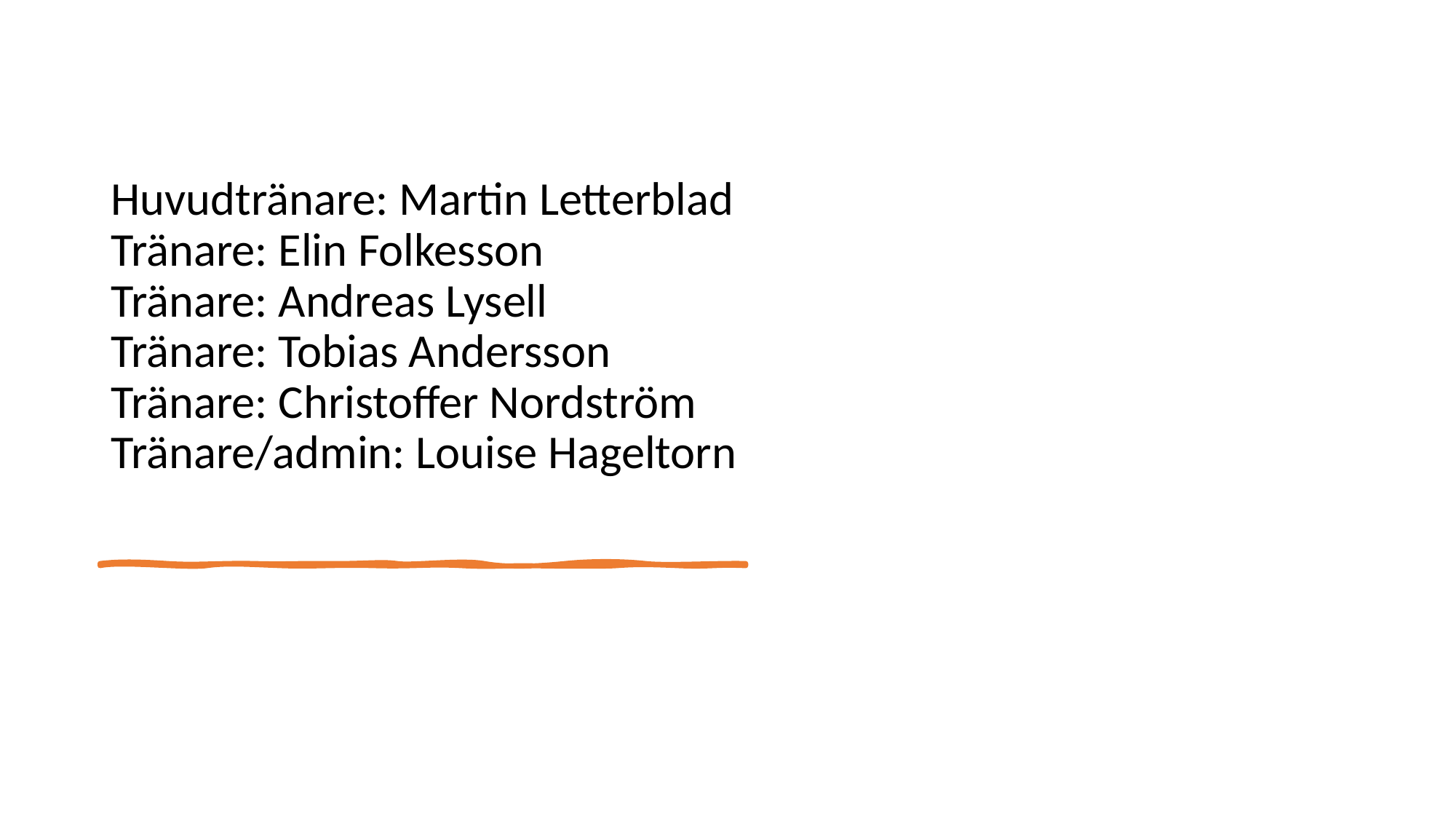

# Huvudtränare: Martin Letterblad Tränare: Elin Folkesson Tränare: Andreas Lysell Tränare: Tobias Andersson Tränare: Christoffer Nordström Tränare/admin: Louise Hageltorn